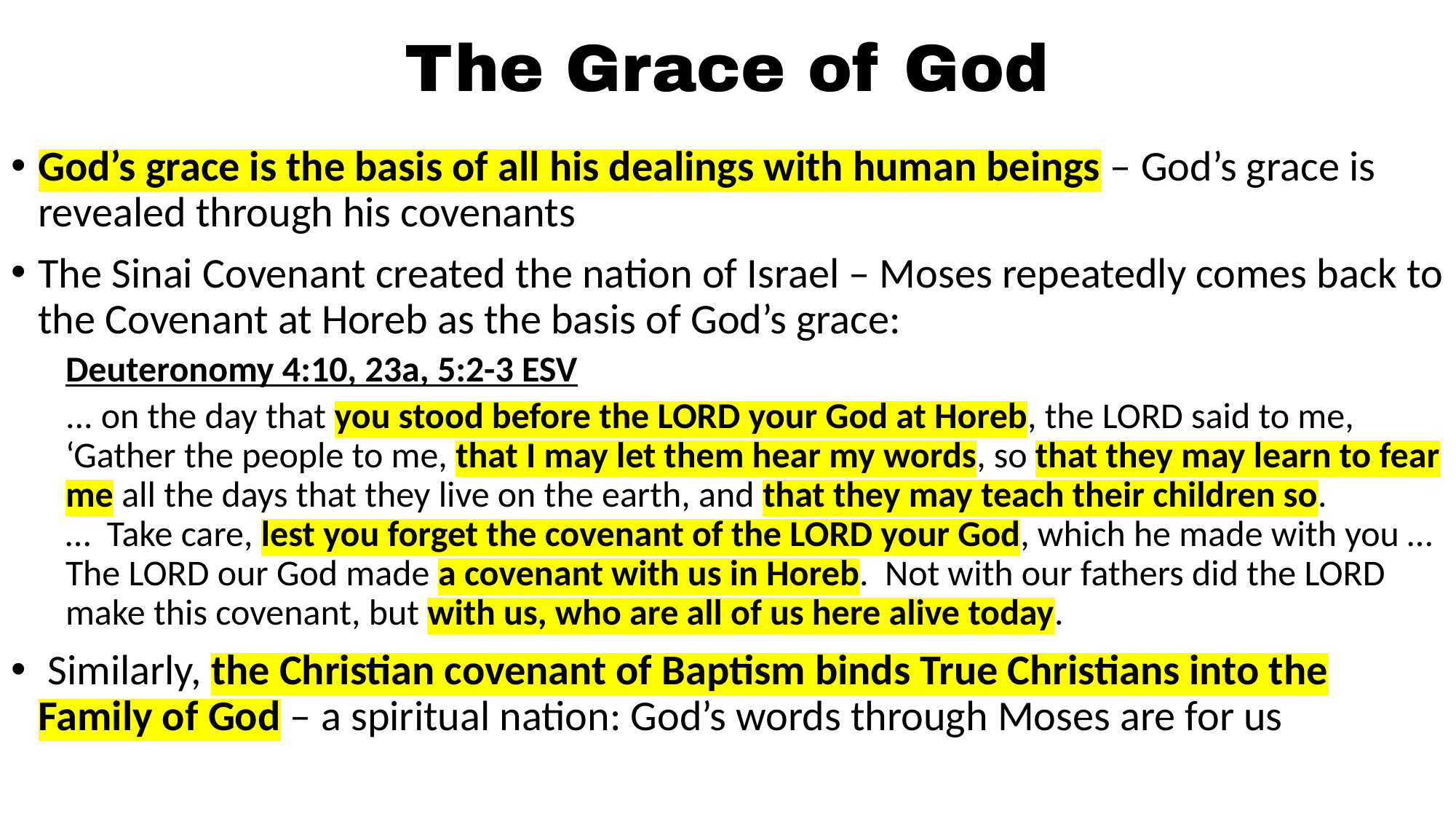

# The Grace of God
God’s grace is the basis of all his dealings with human beings – God’s grace is revealed through his covenants
The Sinai Covenant created the nation of Israel – Moses repeatedly comes back to the Covenant at Horeb as the basis of God’s grace:
Deuteronomy 4:10, 23a, 5:2-3 ESV
... on the day that you stood before the LORD your God at Horeb, the LORD said to me, ‘Gather the people to me, that I may let them hear my words, so that they may learn to fear me all the days that they live on the earth, and that they may teach their children so.
…  Take care, lest you forget the covenant of the LORD your God, which he made with you … The LORD our God made a covenant with us in Horeb.  Not with our fathers did the LORD make this covenant, but with us, who are all of us here alive today.
 Similarly, the Christian covenant of Baptism binds True Christians into the Family of God – a spiritual nation: God’s words through Moses are for us